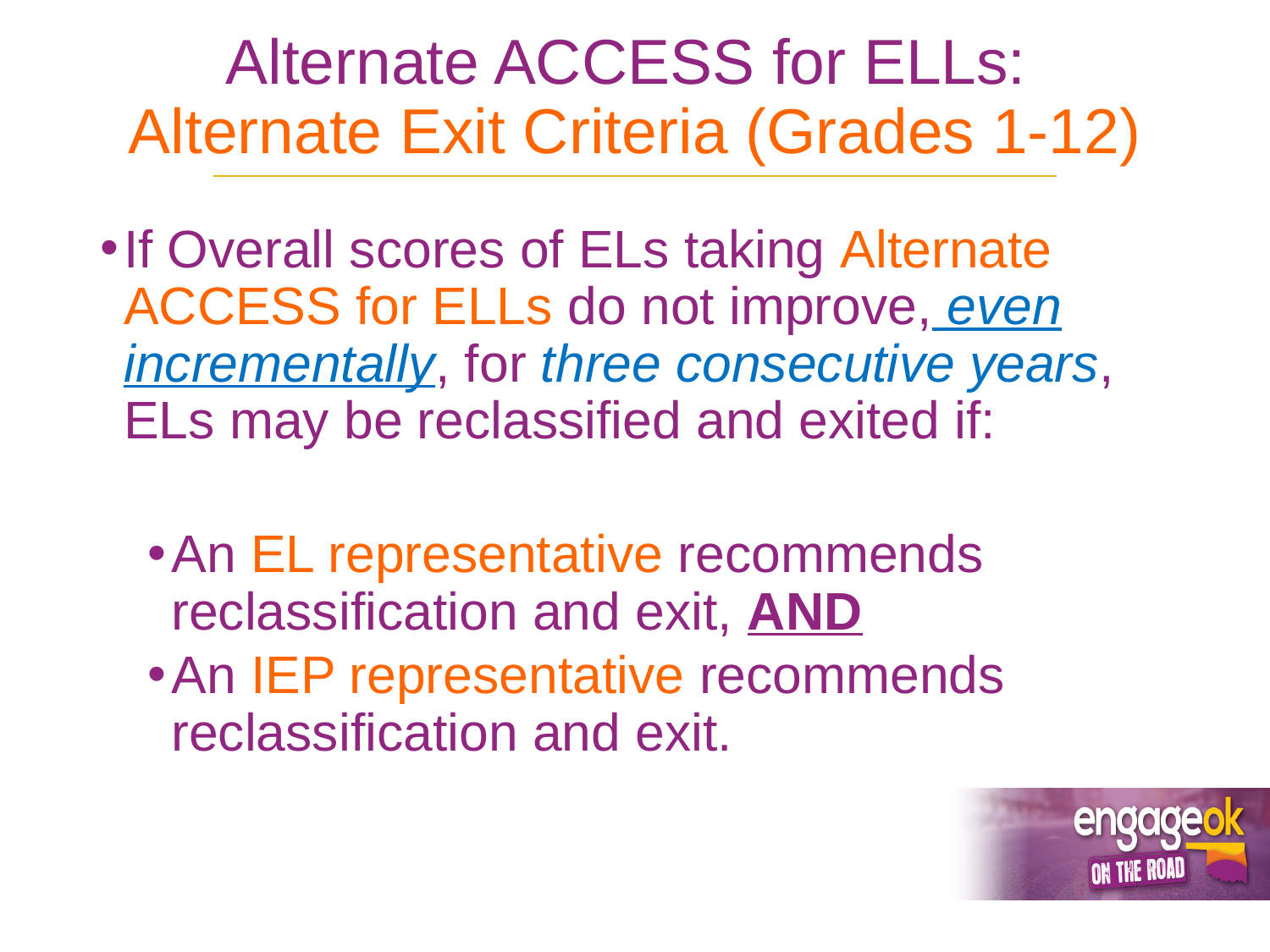

# Alternate ACCESS for ELLs: Alternate Exit Criteria (Grades 1-12)
If Overall scores of ELs taking Alternate ACCESS for ELLs do not improve, even incrementally, for three consecutive years, ELs may be reclassified and exited if:

An EL representative recommends reclassification and exit, AND
An IEP representative recommends reclassification and exit.